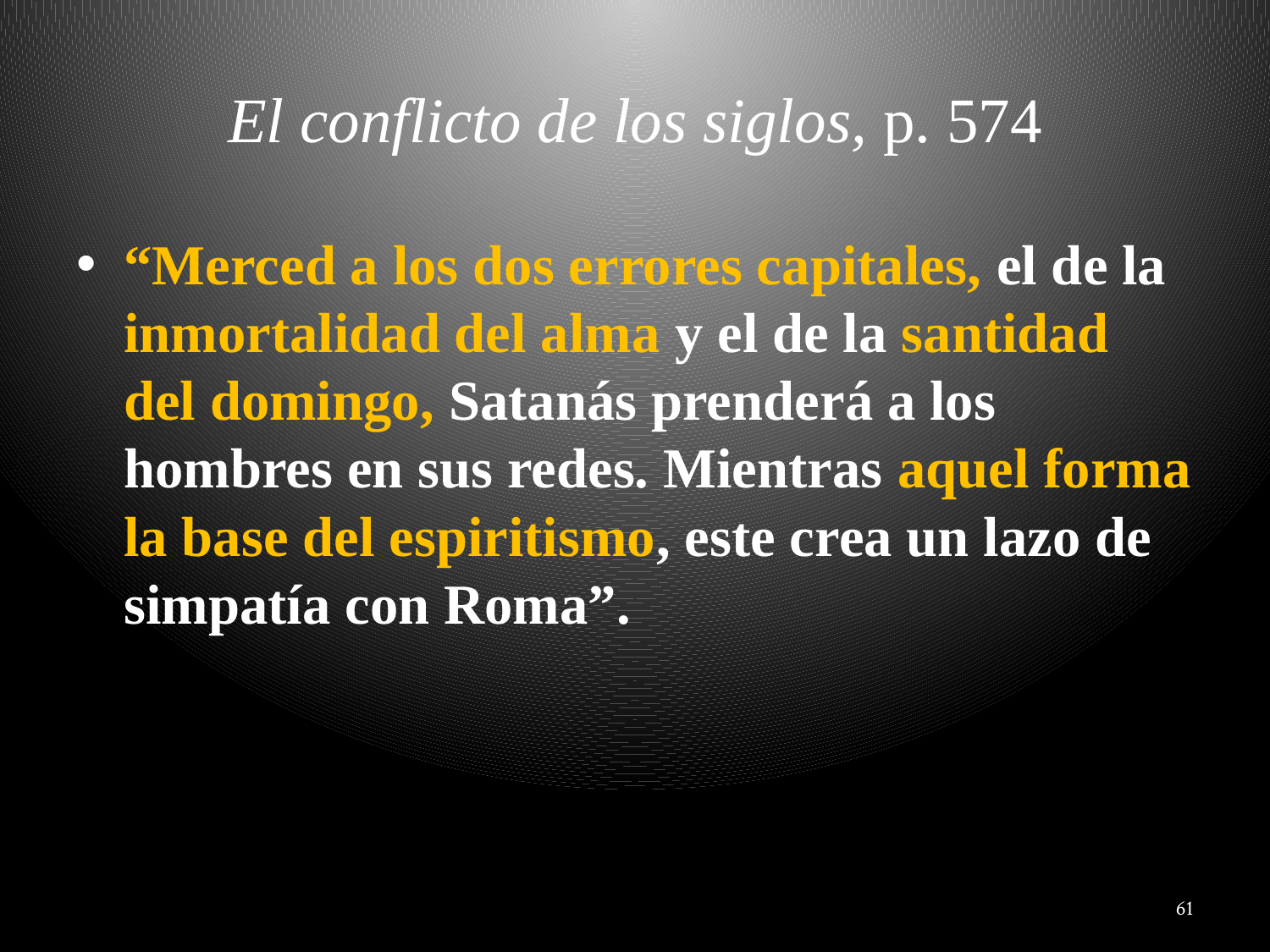

# El conflicto de los siglos, p. 574
“Merced a los dos errores capitales, el de la inmortalidad del alma y el de la santidad del domingo, Satanás prenderá a los hombres en sus redes. Mientras aquel forma la base del espiritismo, este crea un lazo de simpatía con Roma”.
61